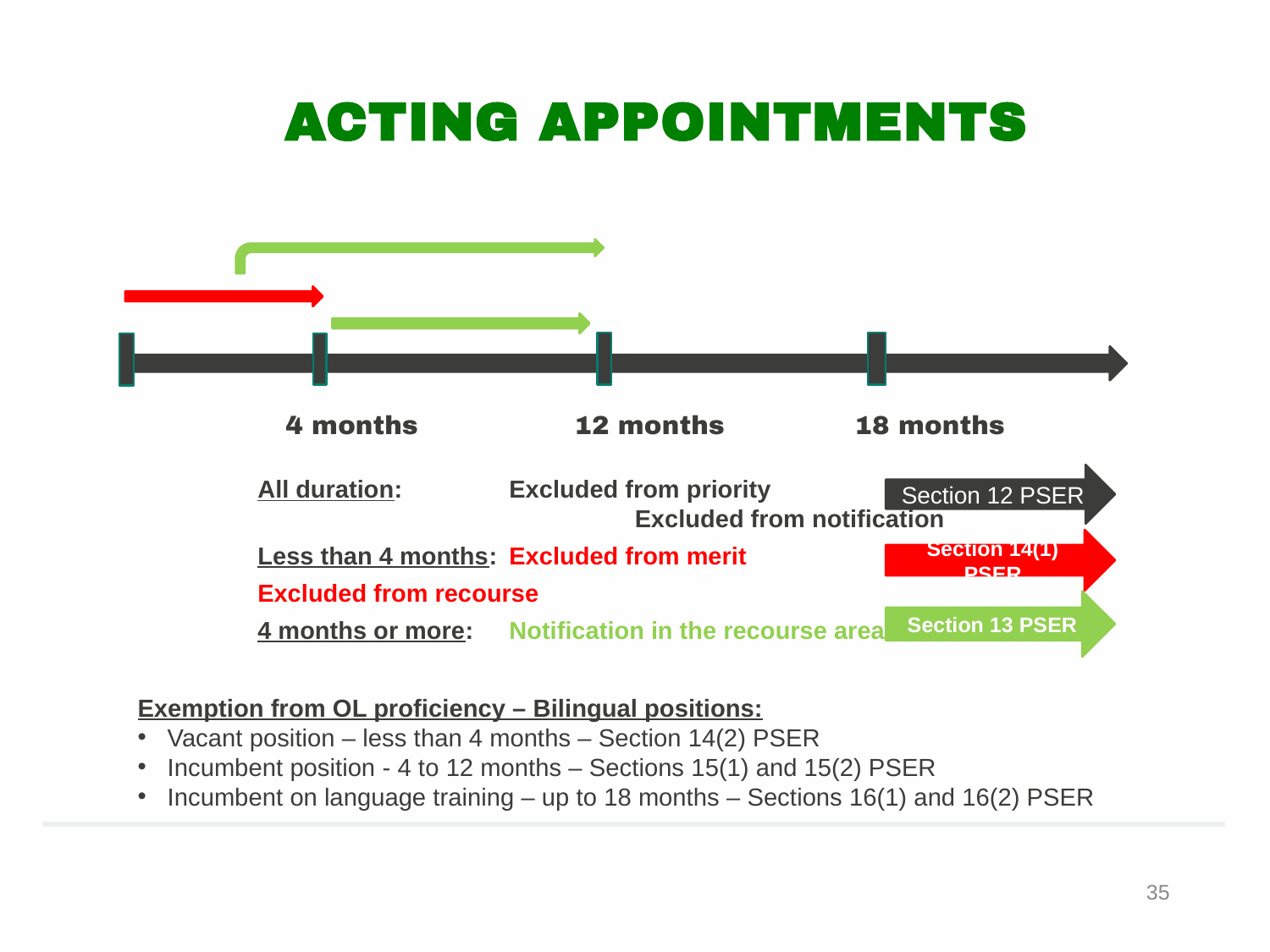

# Acting appointments

                  4 months                  12 months               18 months

All duration:		Excluded from priority  	                            		                                               			Excluded from notification
Less than 4 months:	Excluded from merit
			Excluded from recourse
4 months or more:	Notification in the recourse area
Section 12 PSER
Section 14(1) PSER
Section 13 PSER
Exemption from OL proficiency – Bilingual positions:
Vacant position – less than 4 months – Section 14(2) PSER
Incumbent position - 4 to 12 months – Sections 15(1) and 15(2) PSER
Incumbent on language training – up to 18 months – Sections 16(1) and 16(2) PSER
35